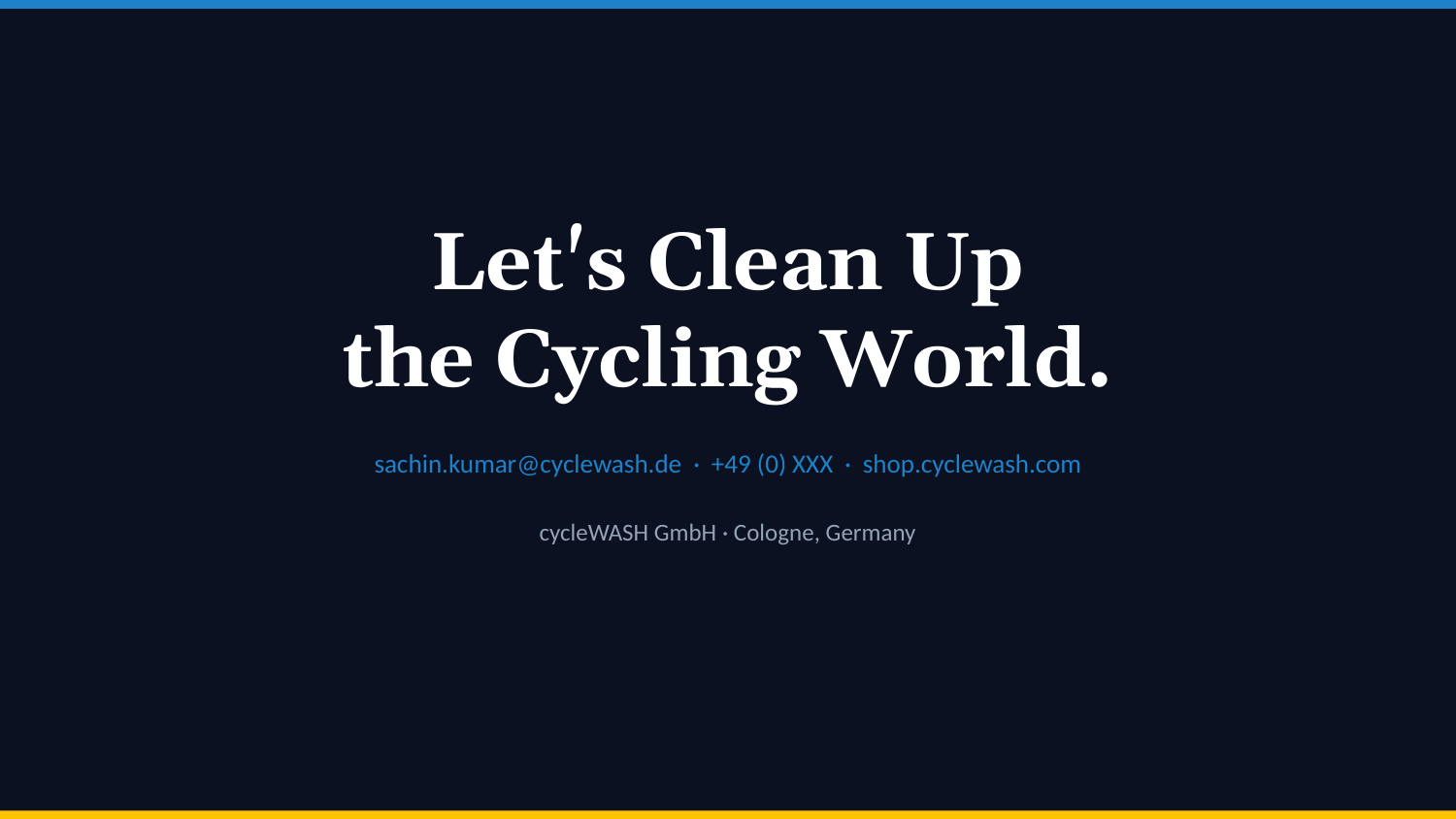

Let's Clean Up
the Cycling World.
sachin.kumar@cyclewash.de  ·  +49 (0) XXX  ·  shop.cyclewash.com
cycleWASH GmbH · Cologne, Germany